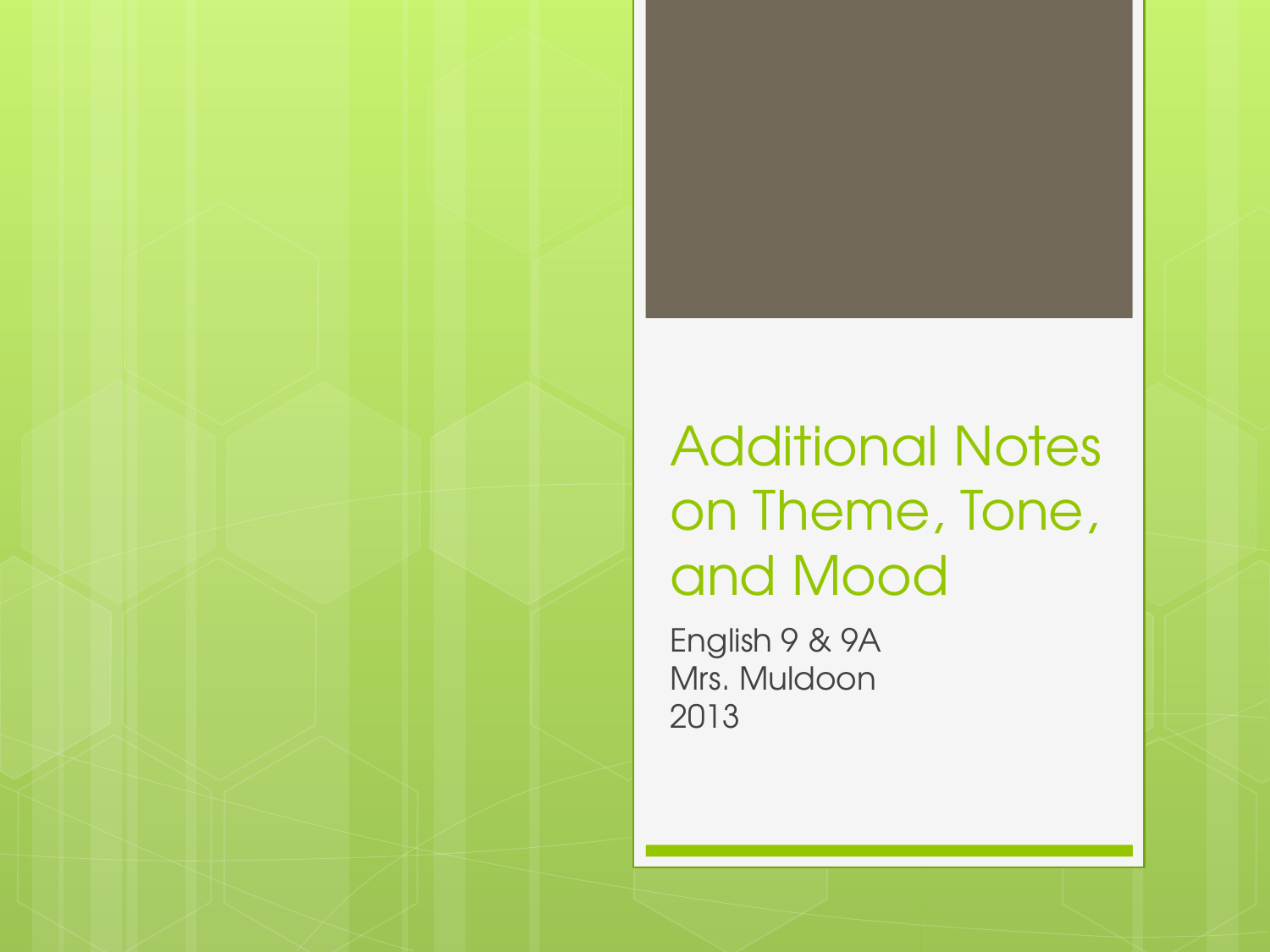

# Additional Notes on Theme, Tone, and Mood
English 9 & 9A
Mrs. Muldoon
2013